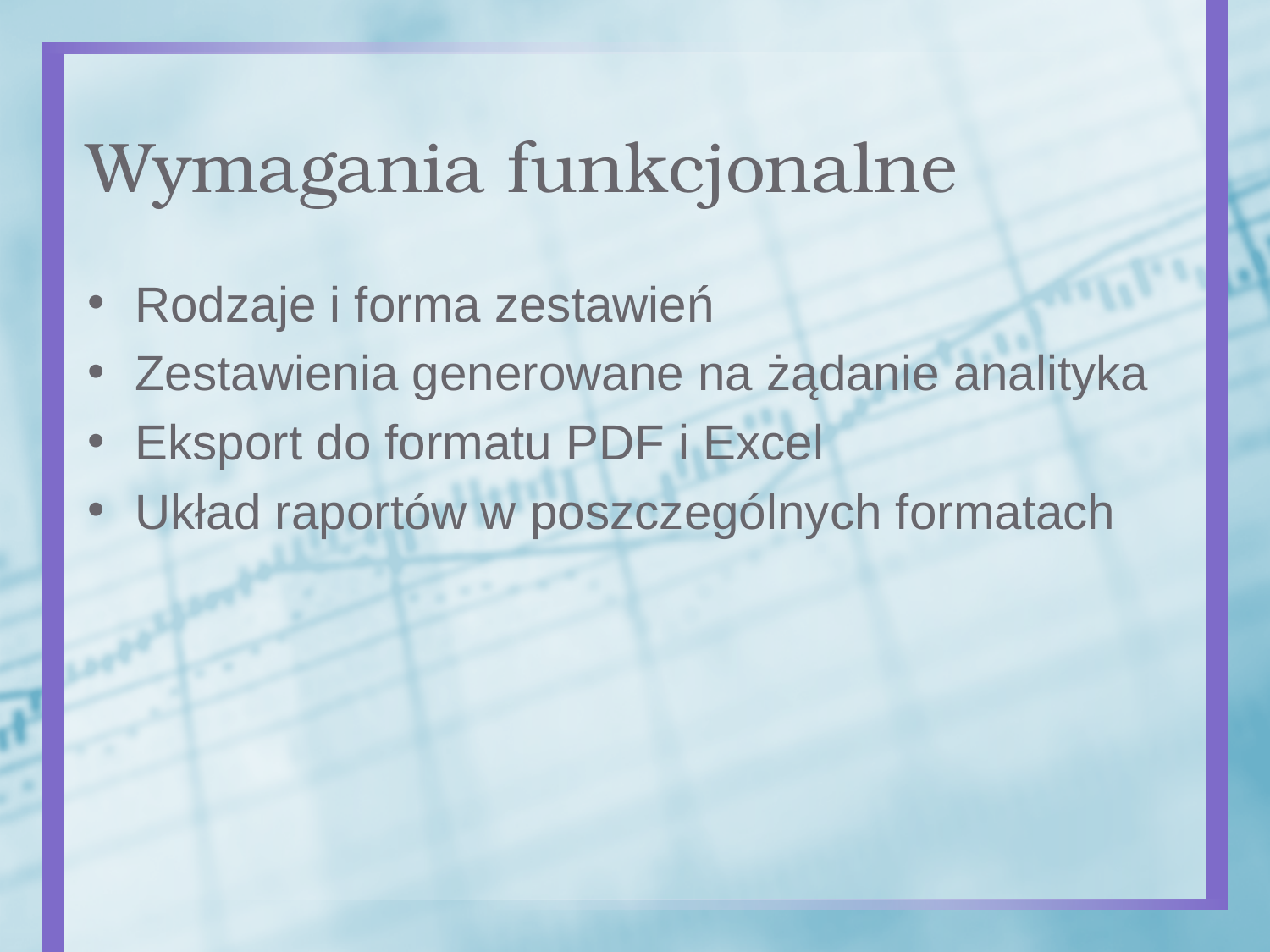

# Wymagania funkcjonalne
Rodzaje i forma zestawień
Zestawienia generowane na żądanie analityka
Eksport do formatu PDF i Excel
Układ raportów w poszczególnych formatach